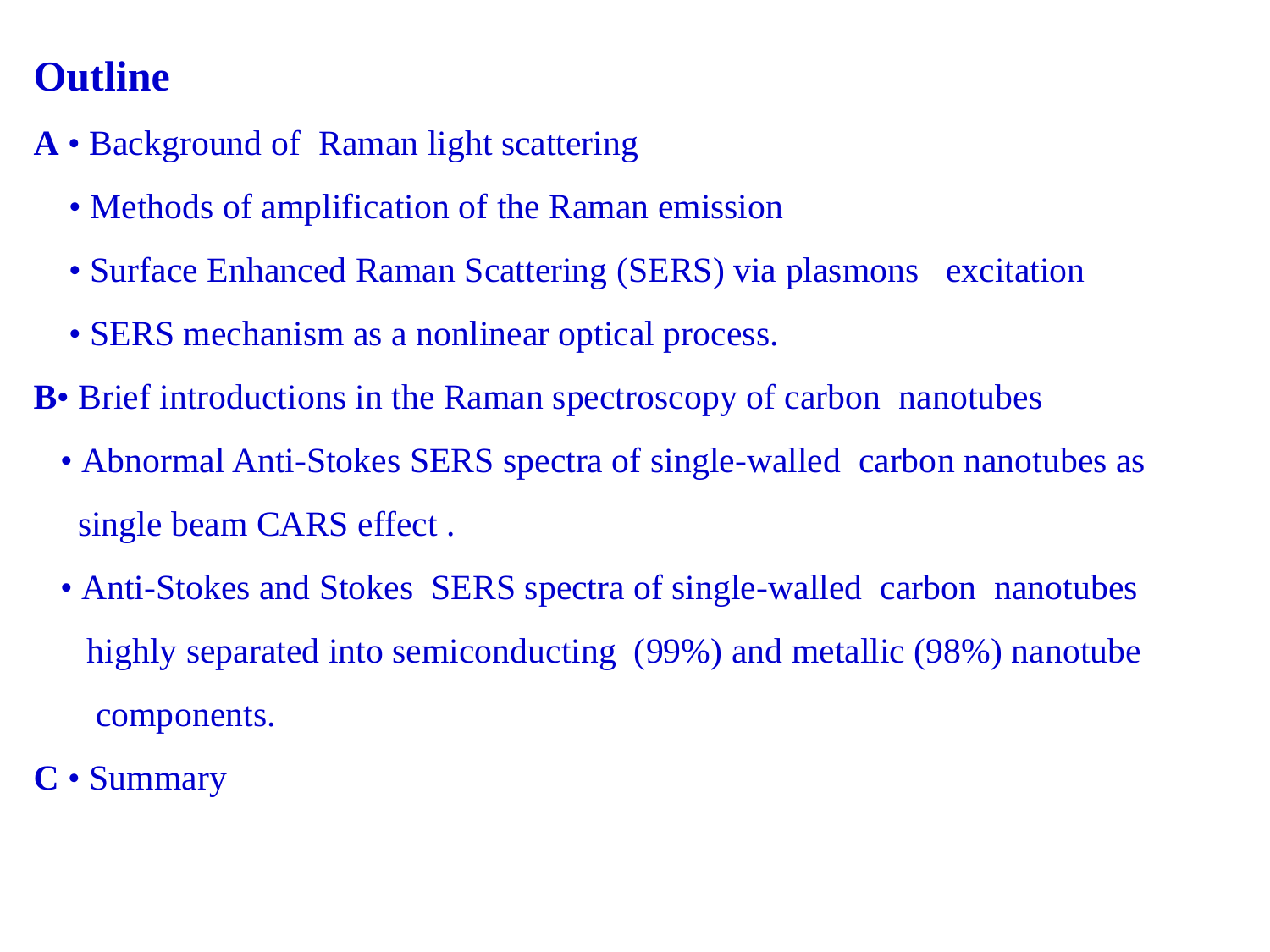

Outline
A • Background of  Raman light scattering
    • Methods of amplification of the Raman emission
    • Surface Enhanced Raman Scattering (SERS) via plasmons   excitation
    • SERS mechanism as a nonlinear optical process.
B• Brief introductions in the Raman spectroscopy of carbon  nanotubes
   • Abnormal Anti-Stokes SERS spectra of single-walled  carbon nanotubes as
     single beam CARS effect .
   • Anti-Stokes and Stokes  SERS spectra of single-walled  carbon  nanotubes
      highly separated into semiconducting  (99%) and metallic (98%) nanotube
       components.
C • Summary